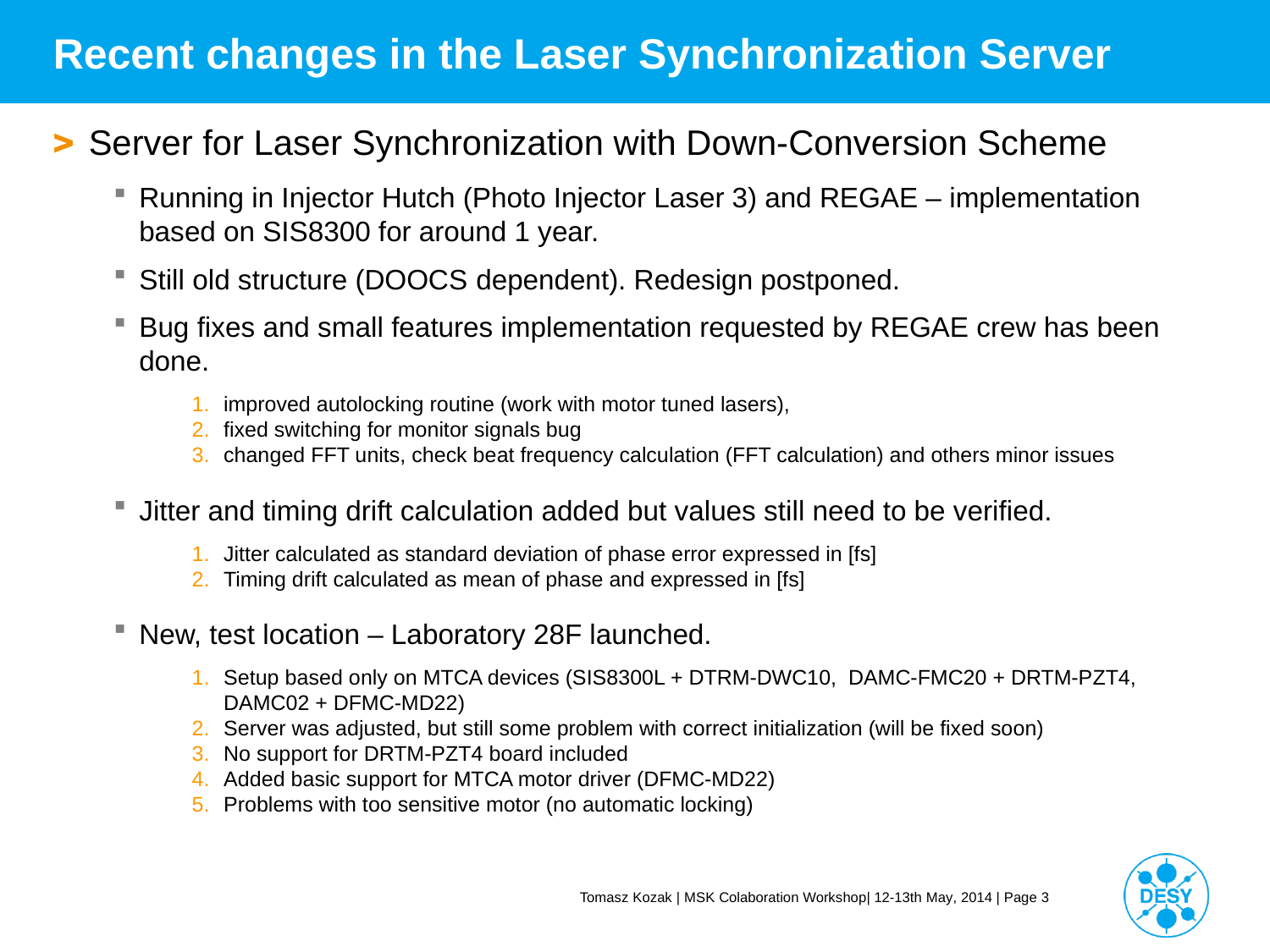

# Recent changes in the Laser Synchronization Server
Server for Laser Synchronization with Down-Conversion Scheme
Running in Injector Hutch (Photo Injector Laser 3) and REGAE – implementation based on SIS8300 for around 1 year.
Still old structure (DOOCS dependent). Redesign postponed.
Bug fixes and small features implementation requested by REGAE crew has been done.
improved autolocking routine (work with motor tuned lasers),
fixed switching for monitor signals bug
changed FFT units, check beat frequency calculation (FFT calculation) and others minor issues

Jitter and timing drift calculation added but values still need to be verified.
Jitter calculated as standard deviation of phase error expressed in [fs]
Timing drift calculated as mean of phase and expressed in [fs]

New, test location – Laboratory 28F launched.
Setup based only on MTCA devices (SIS8300L + DTRM-DWC10,  DAMC-FMC20 + DRTM-PZT4, DAMC02 + DFMC-MD22)
Server was adjusted, but still some problem with correct initialization (will be fixed soon)
No support for DRTM-PZT4 board included
Added basic support for MTCA motor driver (DFMC-MD22)
Problems with too sensitive motor (no automatic locking)